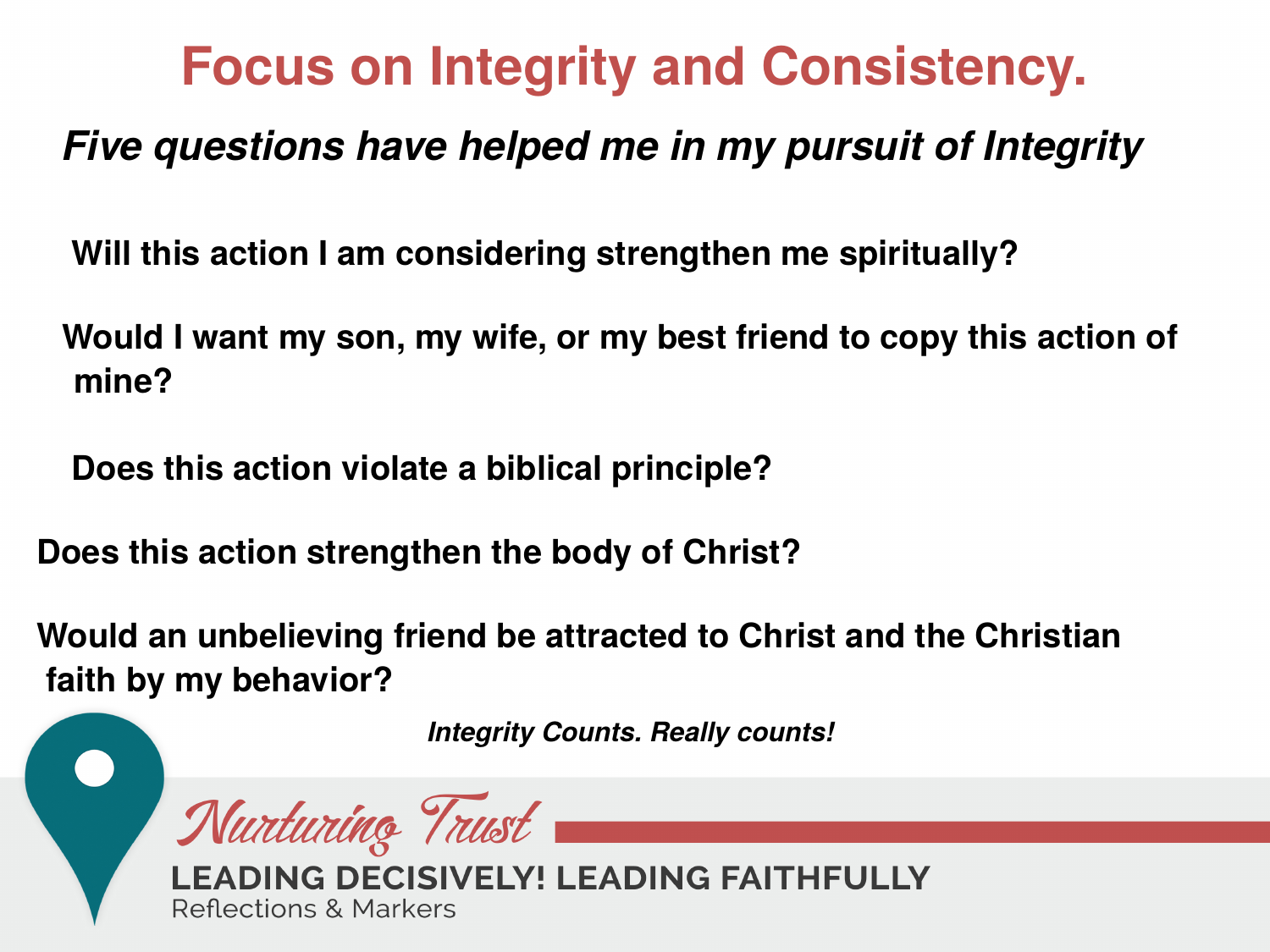

# Focus on Integrity and Consistency.

     Five questions have helped me in my pursuit of Integrity

       Will this action I am considering strengthen me spiritually?
      Would I want my son, my wife, or my best friend to copy this action of
	    mine?

       Does this action violate a biblical principle?
	Does this action strengthen the body of Christ?
	Would an unbelieving friend be attracted to Christ and the Christian
	 faith by my behavior?

Integrity Counts. Really counts!